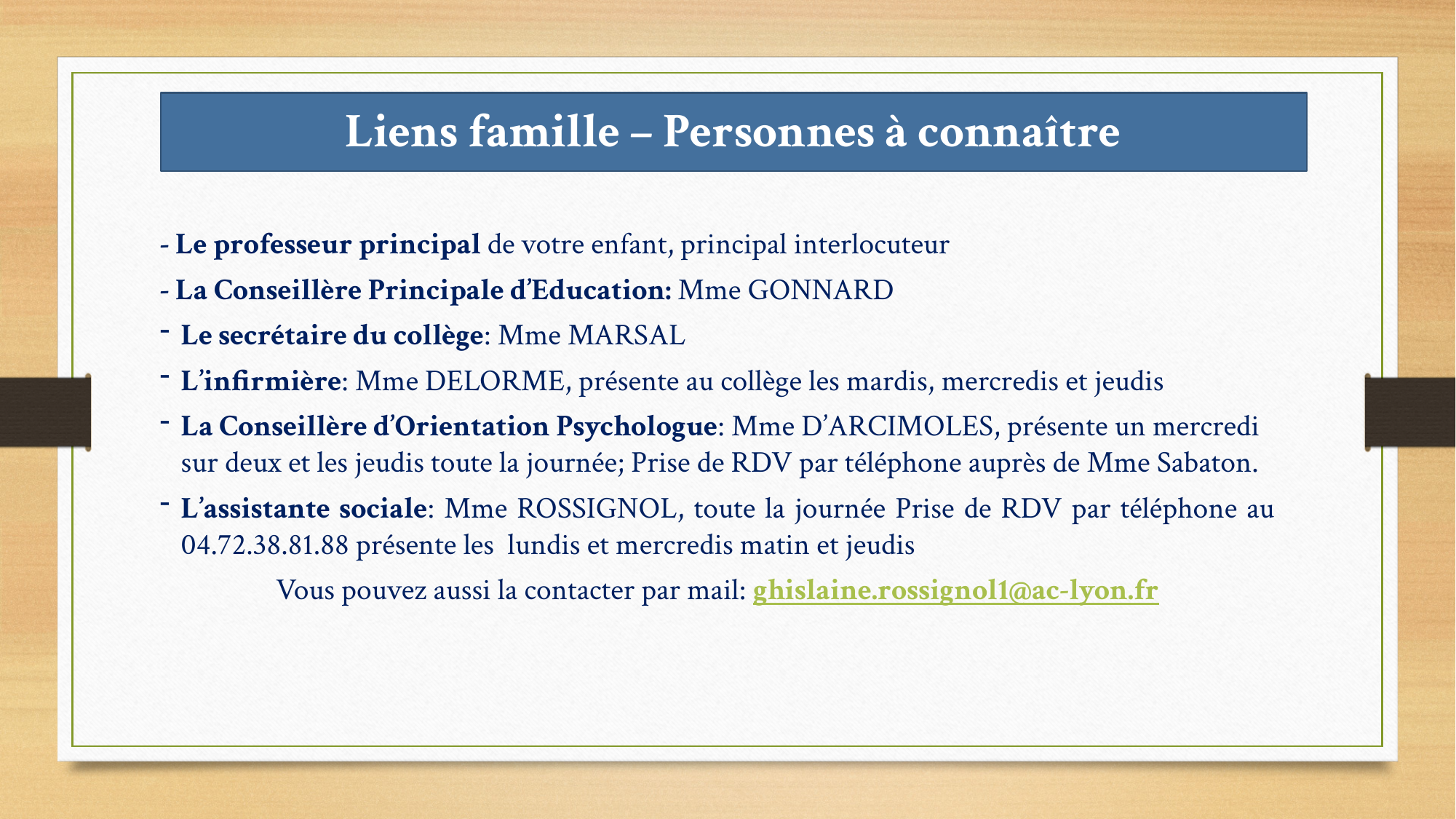

Liens famille – Personnes à connaître

- Le professeur principal de votre enfant, principal interlocuteur
- La Conseillère Principale d’Education: Mme GONNARD
Le secrétaire du collège: Mme MARSAL
L’infirmière: Mme DELORME, présente au collège les mardis, mercredis et jeudis
La Conseillère d’Orientation Psychologue: Mme D’ARCIMOLES, présente un mercredi sur deux et les jeudis toute la journée; Prise de RDV par téléphone auprès de Mme Sabaton.
L’assistante sociale: Mme ROSSIGNOL, toute la journée Prise de RDV par téléphone au 04.72.38.81.88 présente les  lundis et mercredis matin et jeudis
Vous pouvez aussi la contacter par mail: ghislaine.rossignol1@ac-lyon.fr